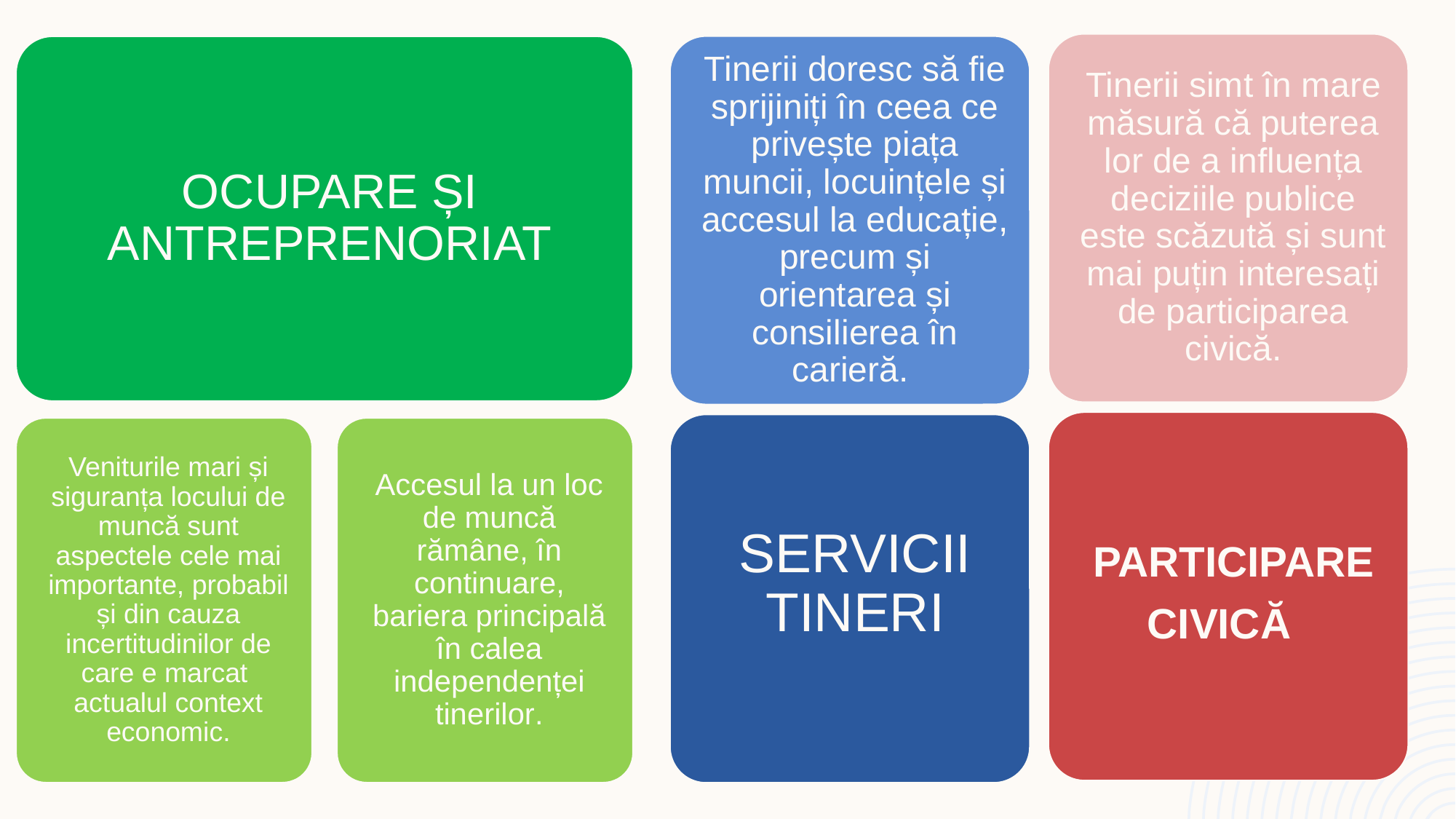

PARTICIPARE CIVICĂ
Tinerii simt în mare măsură că puterea lor de a influența deciziile publice este scăzută și sunt mai puțin interesați de participarea civică.
OCUPARE ȘI ANTREPRENORIAT
Veniturile mari și siguranța locului de muncă sunt aspectele cele mai importante, probabil și din cauza incertitudinilor de care e marcat  actualul context economic.
Accesul la un loc de muncă rămâne, în continuare, bariera principală în calea independenței tinerilor.

SERVICII TINERI

Tinerii doresc să fie sprijiniți în ceea ce privește piața muncii, locuințele și accesul la educație, precum și orientarea și consilierea în carieră.
46